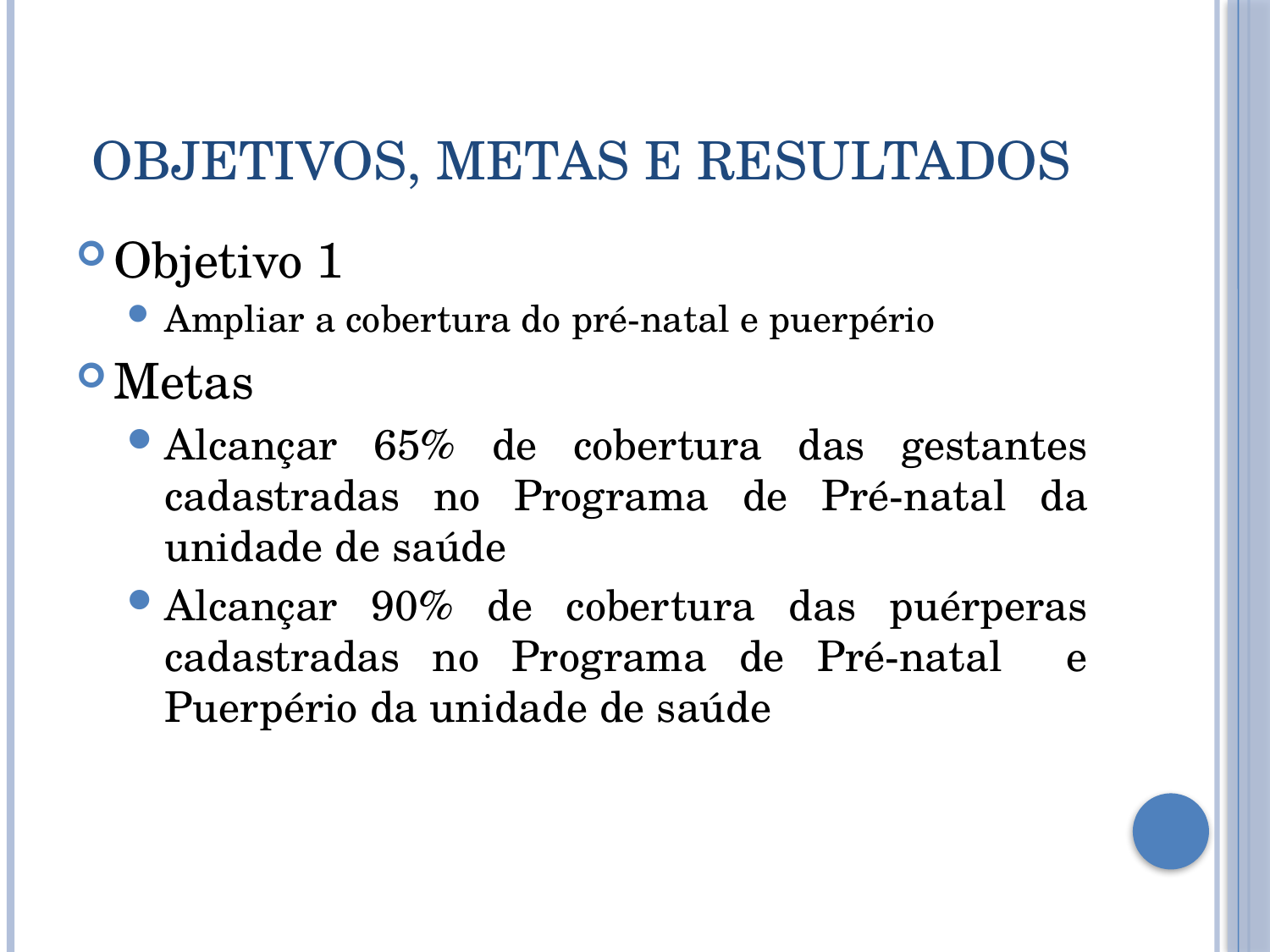

# OBJETIVOS, METAS E RESULTADOS
Objetivo 1
Ampliar a cobertura do pré-natal e puerpério
Metas
Alcançar 65% de cobertura das gestantes cadastradas no Programa de Pré-natal da unidade de saúde
Alcançar 90% de cobertura das puérperas cadastradas no Programa de Pré-natal  e Puerpério da unidade de saúde